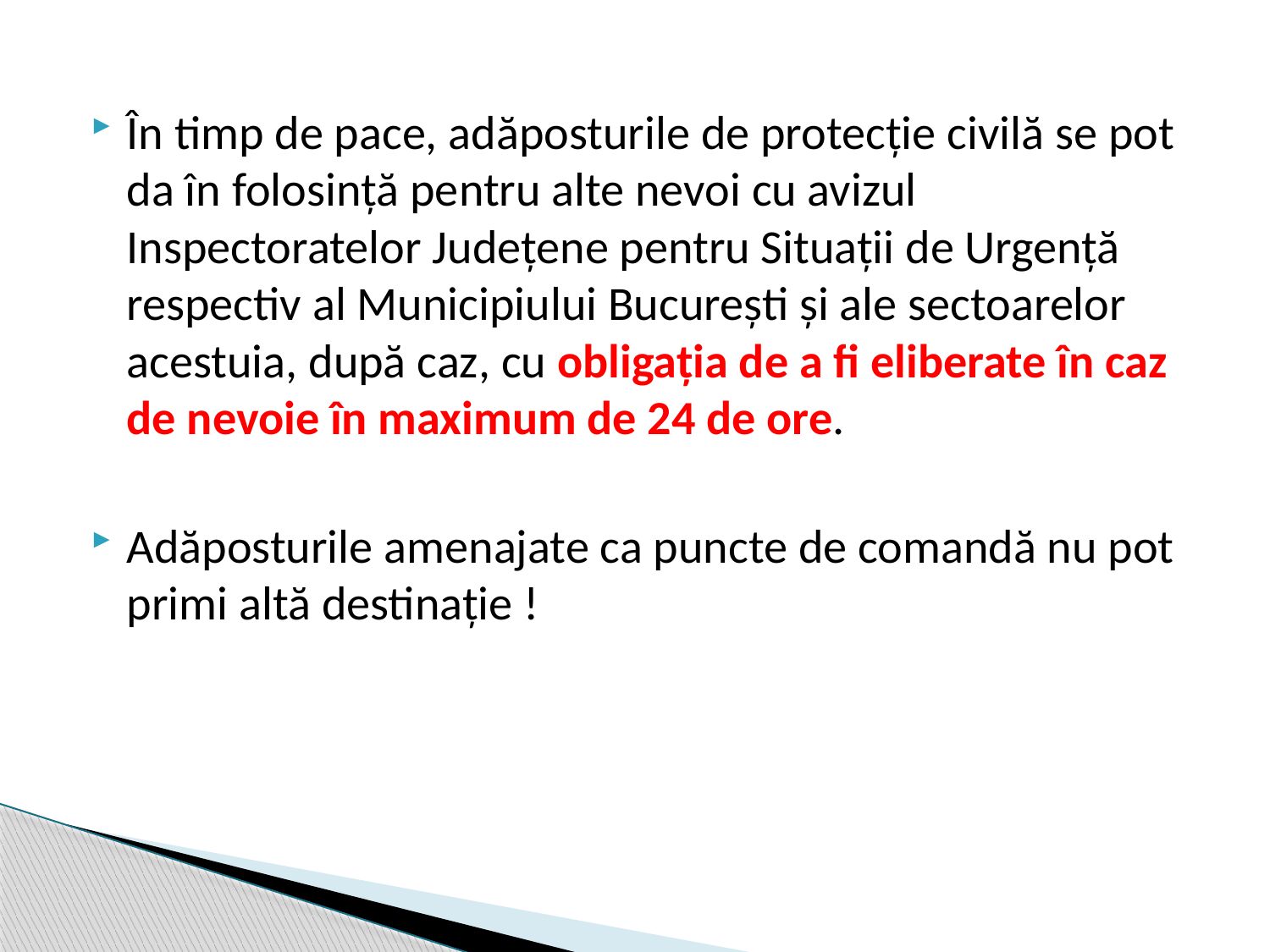

În timp de pace, adăposturile de protecţie civilă se pot da în folosinţă pentru alte nevoi cu avizul Inspectoratelor Judeţene pentru Situaţii de Urgenţă respectiv al Municipiului Bucureşti şi ale sectoarelor acestuia, după caz, cu obligaţia de a fi eliberate în caz de nevoie în maximum de 24 de ore.

Adăposturile amenajate ca puncte de comandă nu pot primi altă destinaţie !